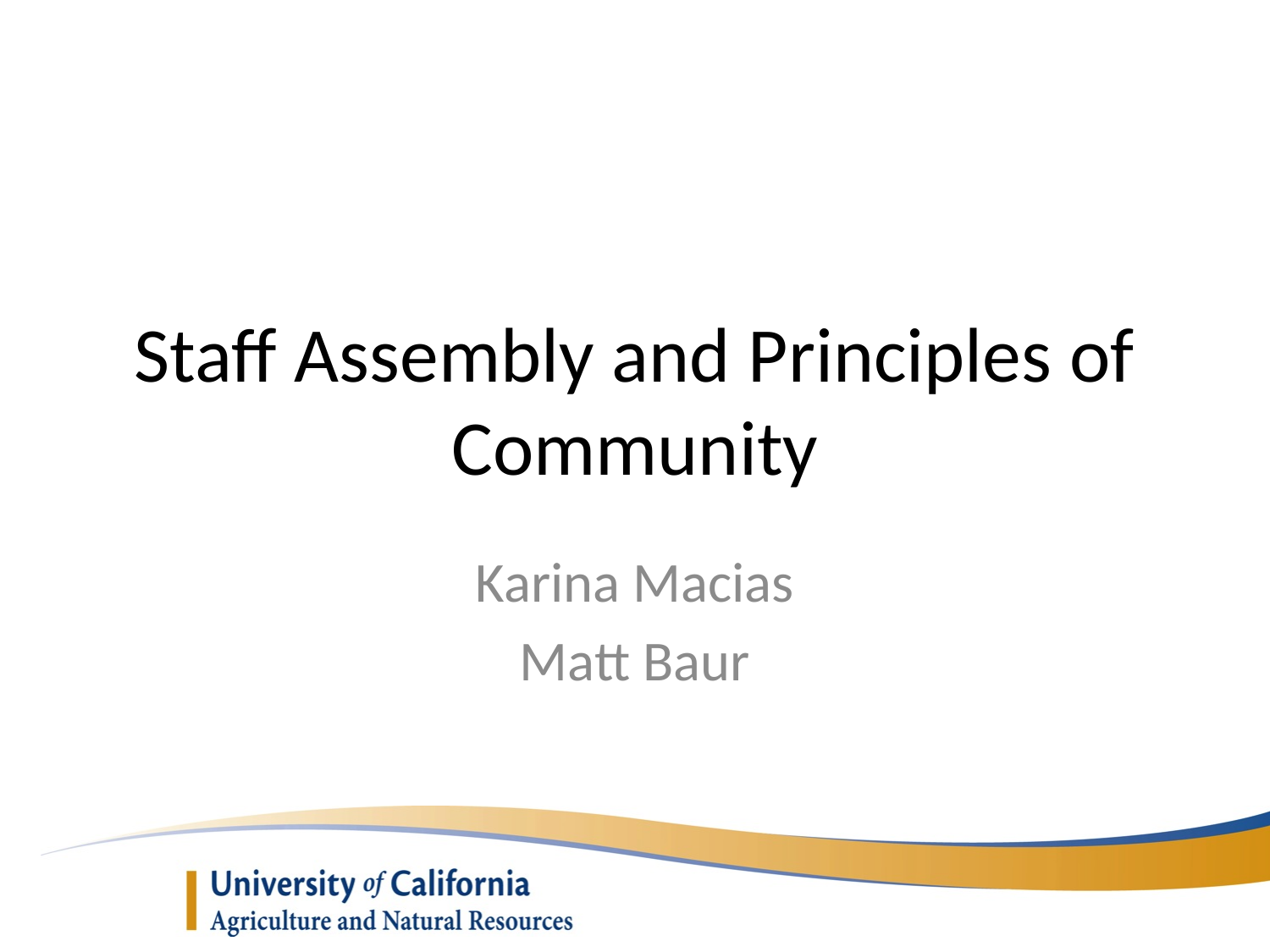

# Staff Assembly and Principles of Community
Karina Macias
Matt Baur